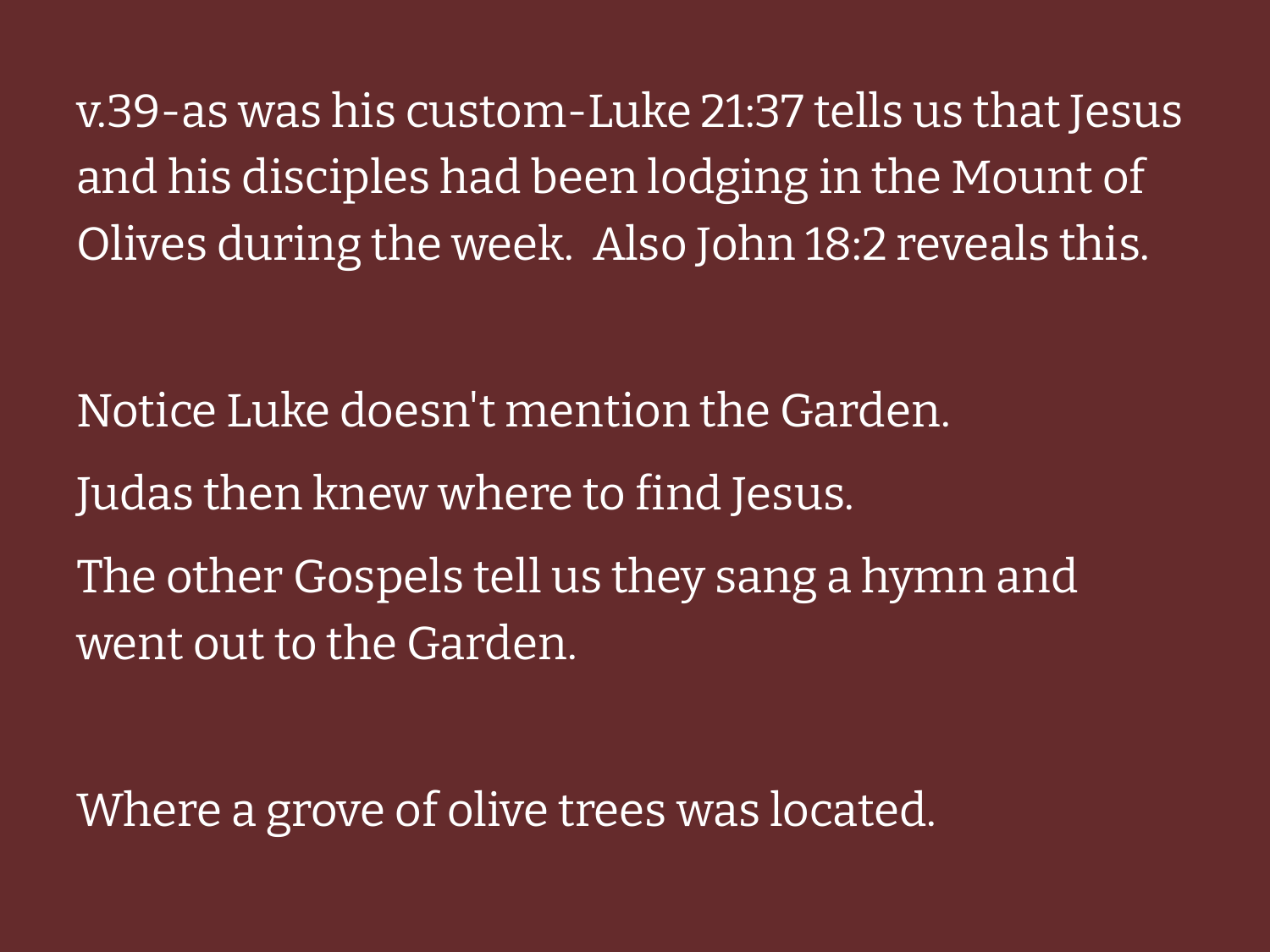

v.39-as was his custom-Luke 21:37 tells us that Jesus and his disciples had been lodging in the Mount of Olives during the week.  Also John 18:2 reveals this.

Notice Luke doesn't mention the Garden.
Judas then knew where to find Jesus.
The other Gospels tell us they sang a hymn and went out to the Garden.

Where a grove of olive trees was located.